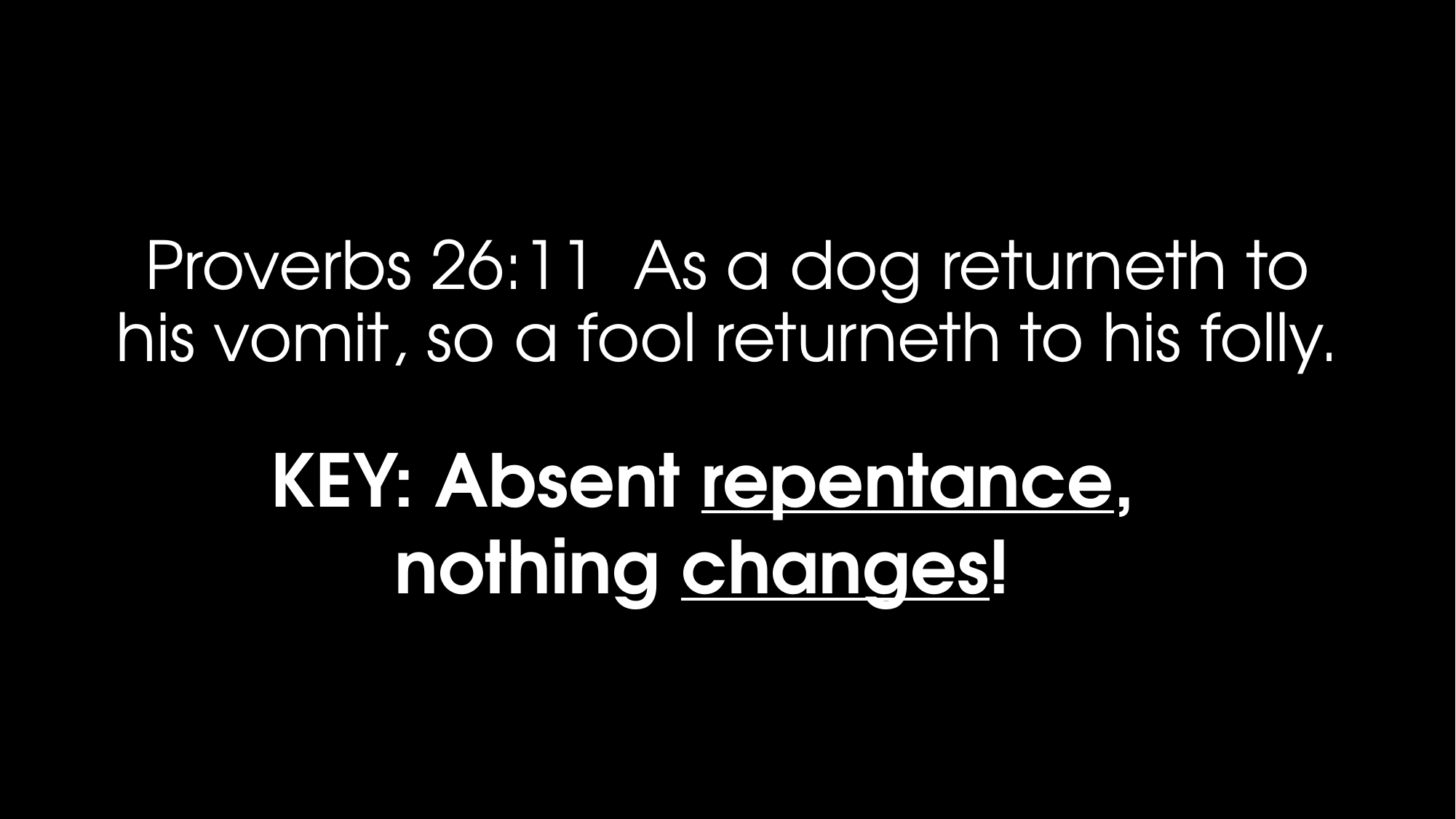

# Proverbs 26:11  As a dog returneth to his vomit, so a fool returneth to his folly.
KEY: Absent repentance,
nothing changes!